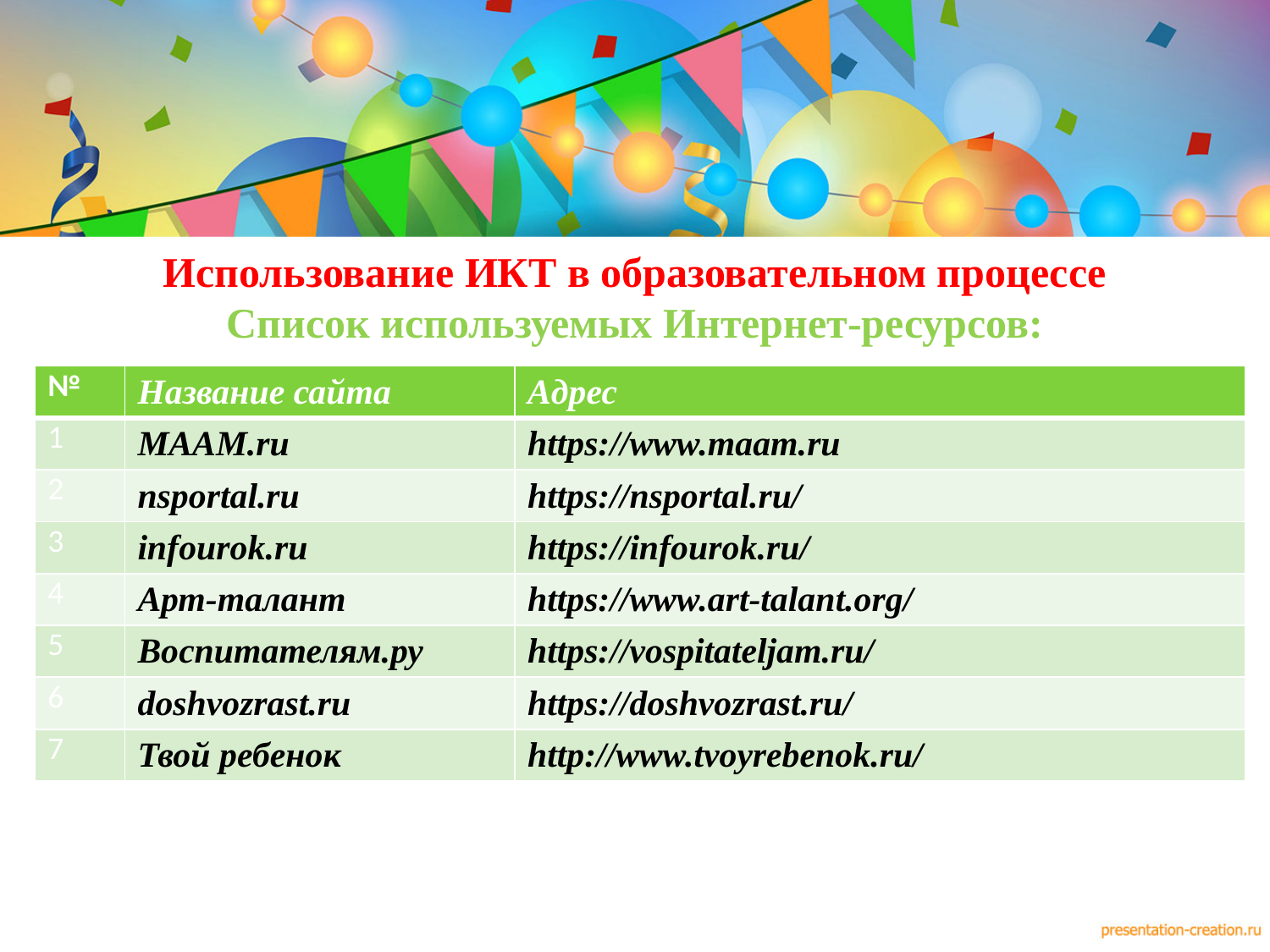

# Использование ИКТ в образовательном процессе Список используемых Интернет-ресурсов:
| № | Название сайта | Адрес |
| --- | --- | --- |
| 1 | МААМ.ru | https://www.maam.ru |
| 2 | nsportal.ru | https://nsportal.ru/ |
| 3 | infourok.ru | https://infourok.ru/ |
| 4 | Арт-талант | https://www.art-talant.org/ |
| 5 | Воспитателям.ру | https://vospitateljam.ru/ |
| 6 | doshvozrast.ru | https://doshvozrast.ru/ |
| 7 | Твой ребенок | http://www.tvoyrebenok.ru/ |